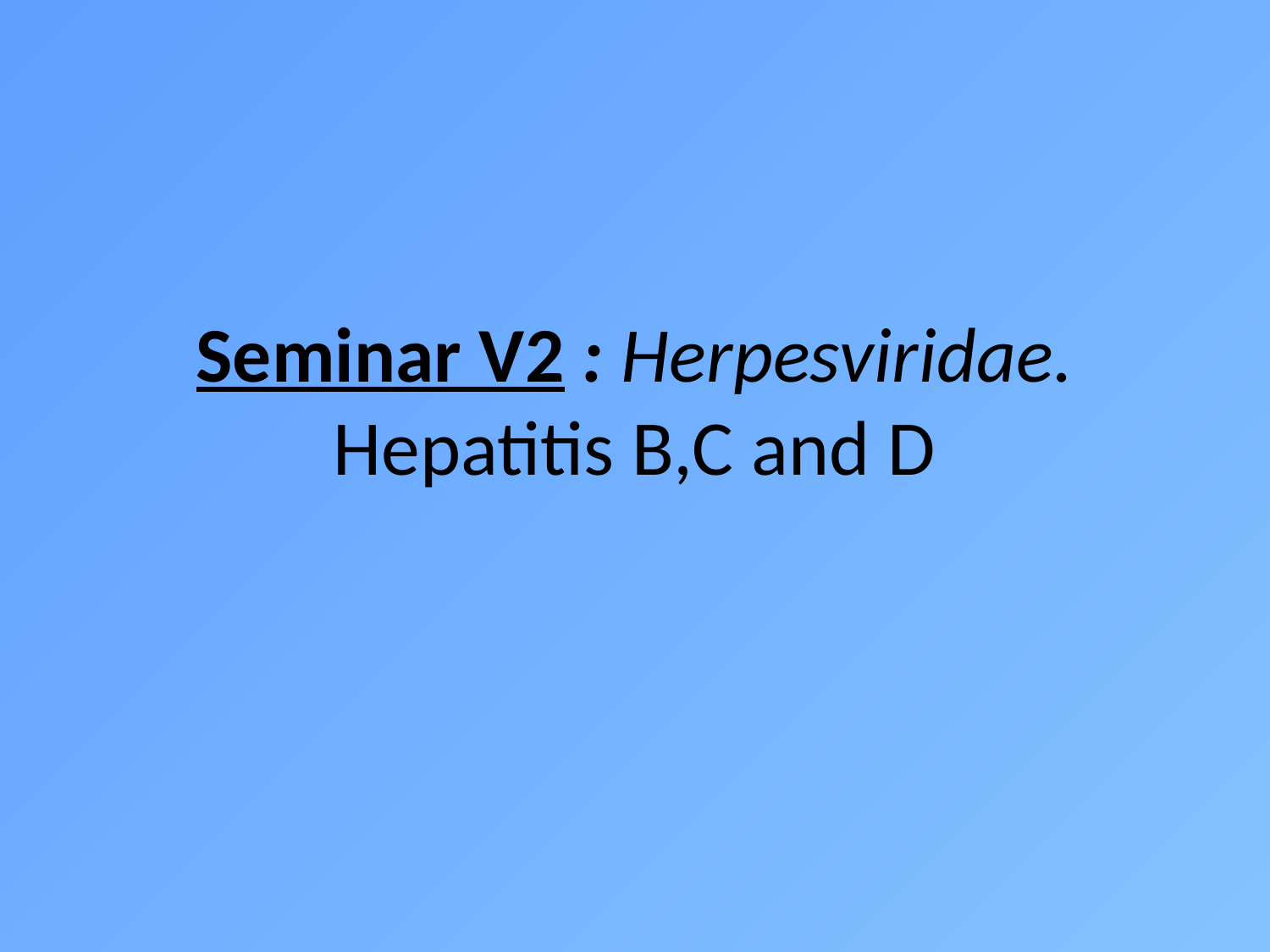

# Seminar V2 : Herpesviridae. Hepatitis B,C and D